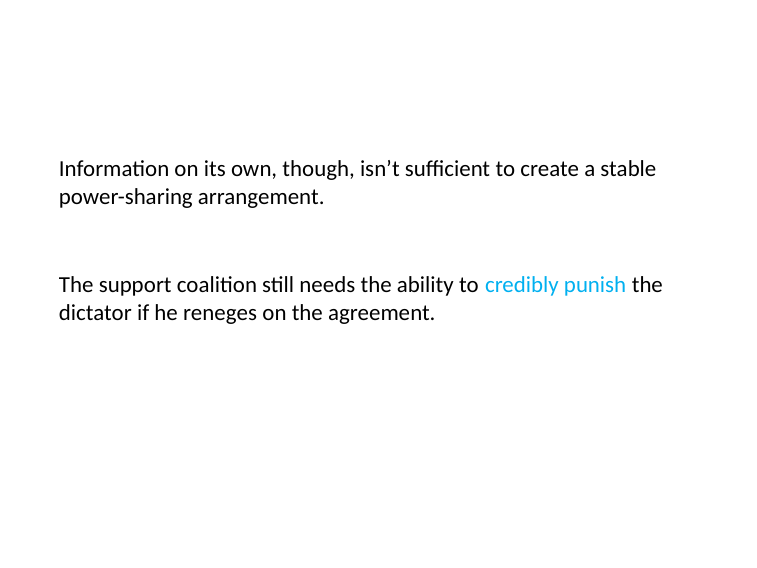

# Information on its own, though, isn’t sufficient to create a stable power-sharing arrangement.
The support coalition still needs the ability to credibly punish the dictator if he reneges on the agreement.